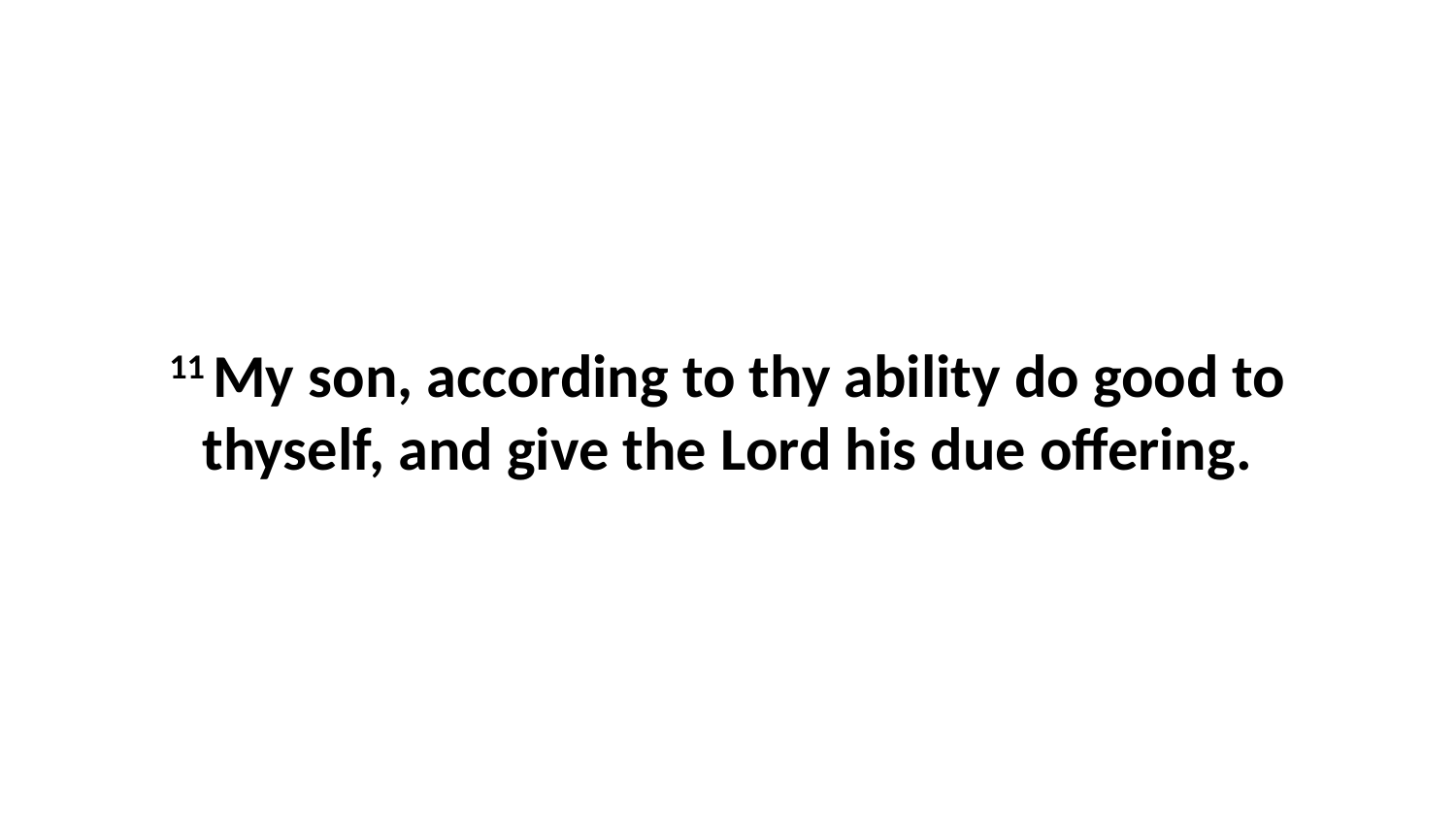

11 My son, according to thy ability do good to thyself, and give the Lord his due offering.